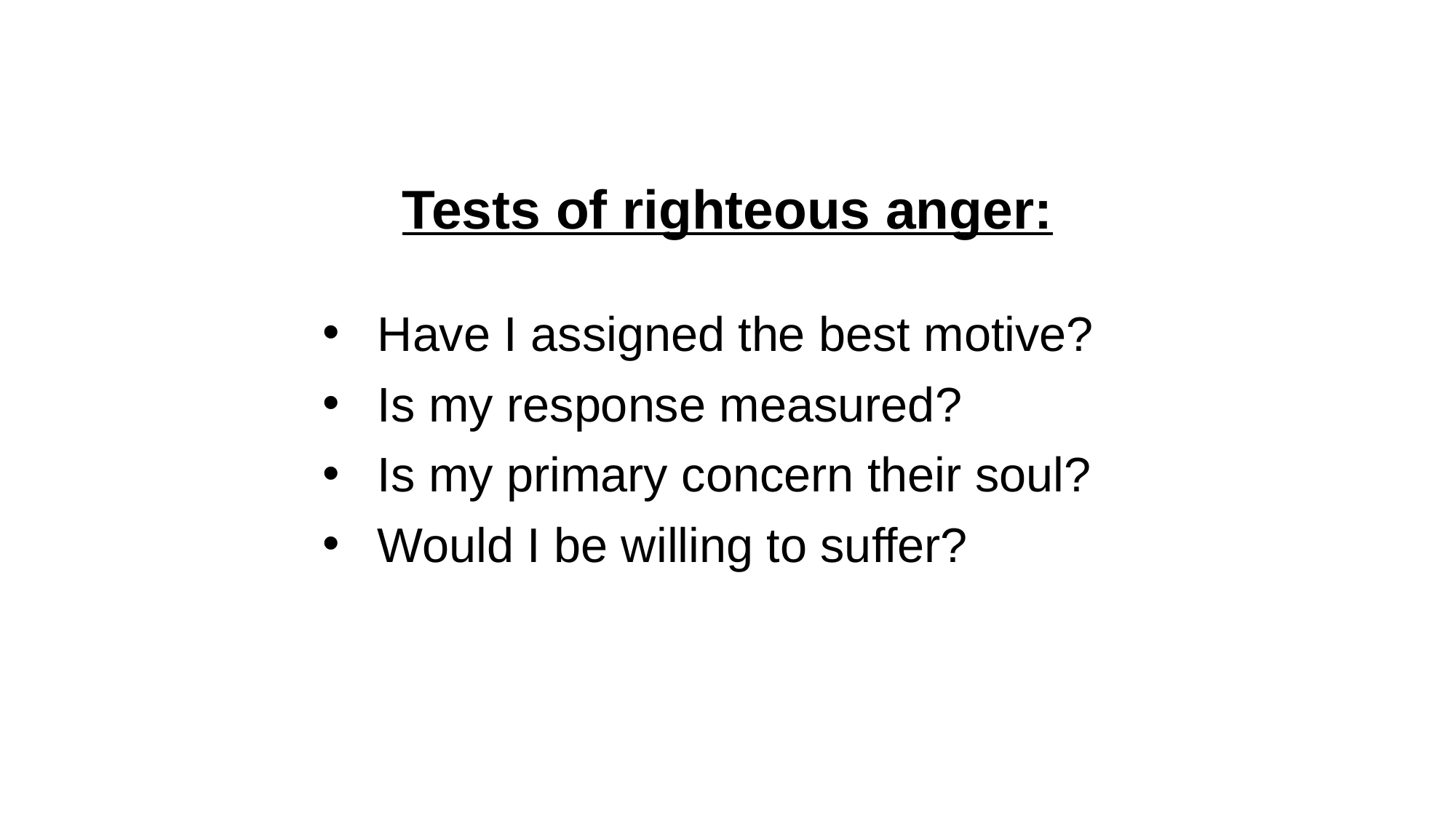

Tests of righteous anger:
Have I assigned the best motive?
Is my response measured?
Is my primary concern their soul?
Would I be willing to suffer?